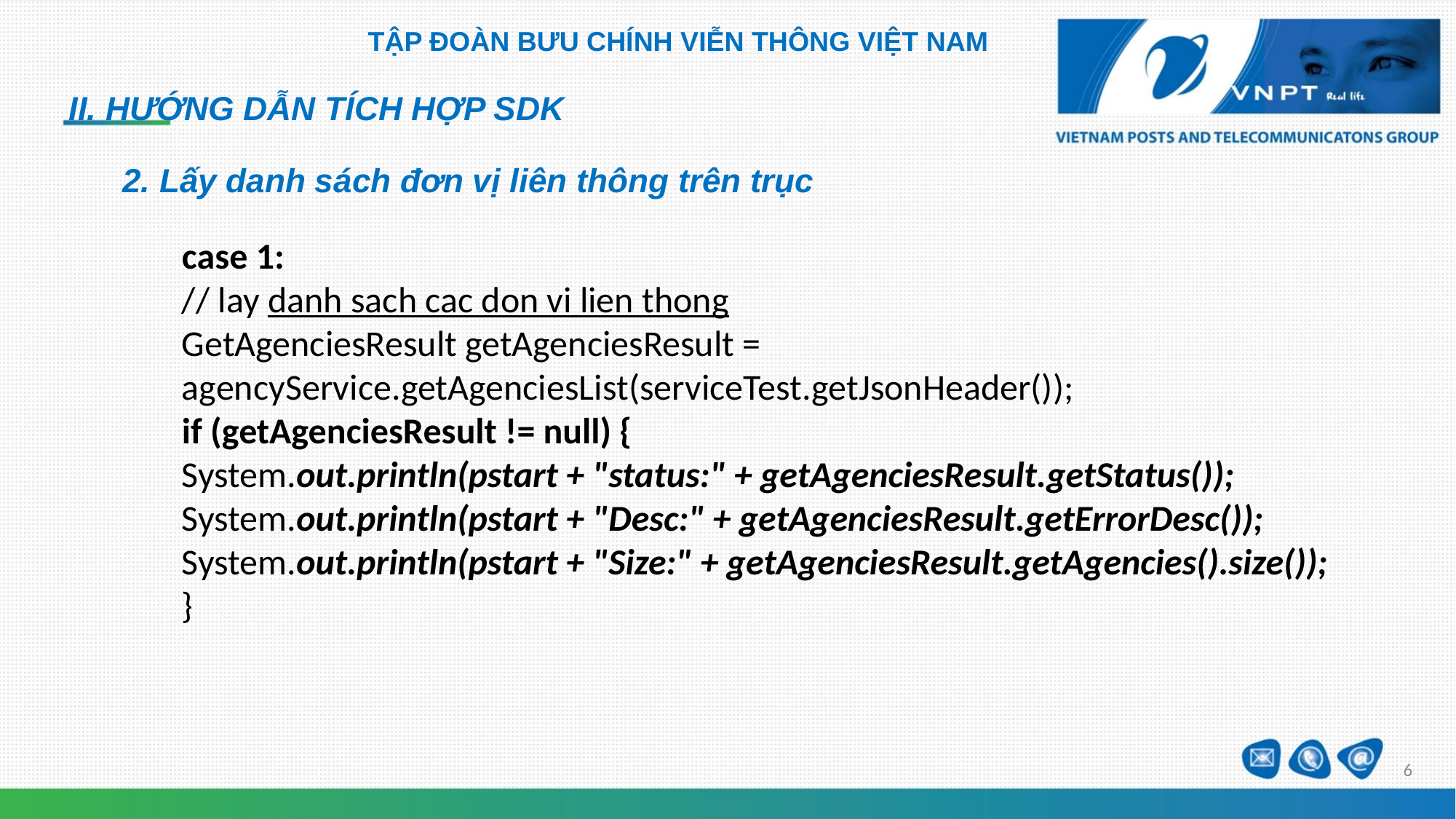

TẬP ĐOÀN BƯU CHÍNH VIỄN THÔNG VIỆT NAM
II. HƯỚNG DẪN TÍCH HỢP SDK
2. Lấy danh sách đơn vị liên thông trên trục
case 1:
// lay danh sach cac don vi lien thong
GetAgenciesResult getAgenciesResult = agencyService.getAgenciesList(serviceTest.getJsonHeader());
if (getAgenciesResult != null) {
System.out.println(pstart + "status:" + getAgenciesResult.getStatus());
System.out.println(pstart + "Desc:" + getAgenciesResult.getErrorDesc());
System.out.println(pstart + "Size:" + getAgenciesResult.getAgencies().size());
}
6